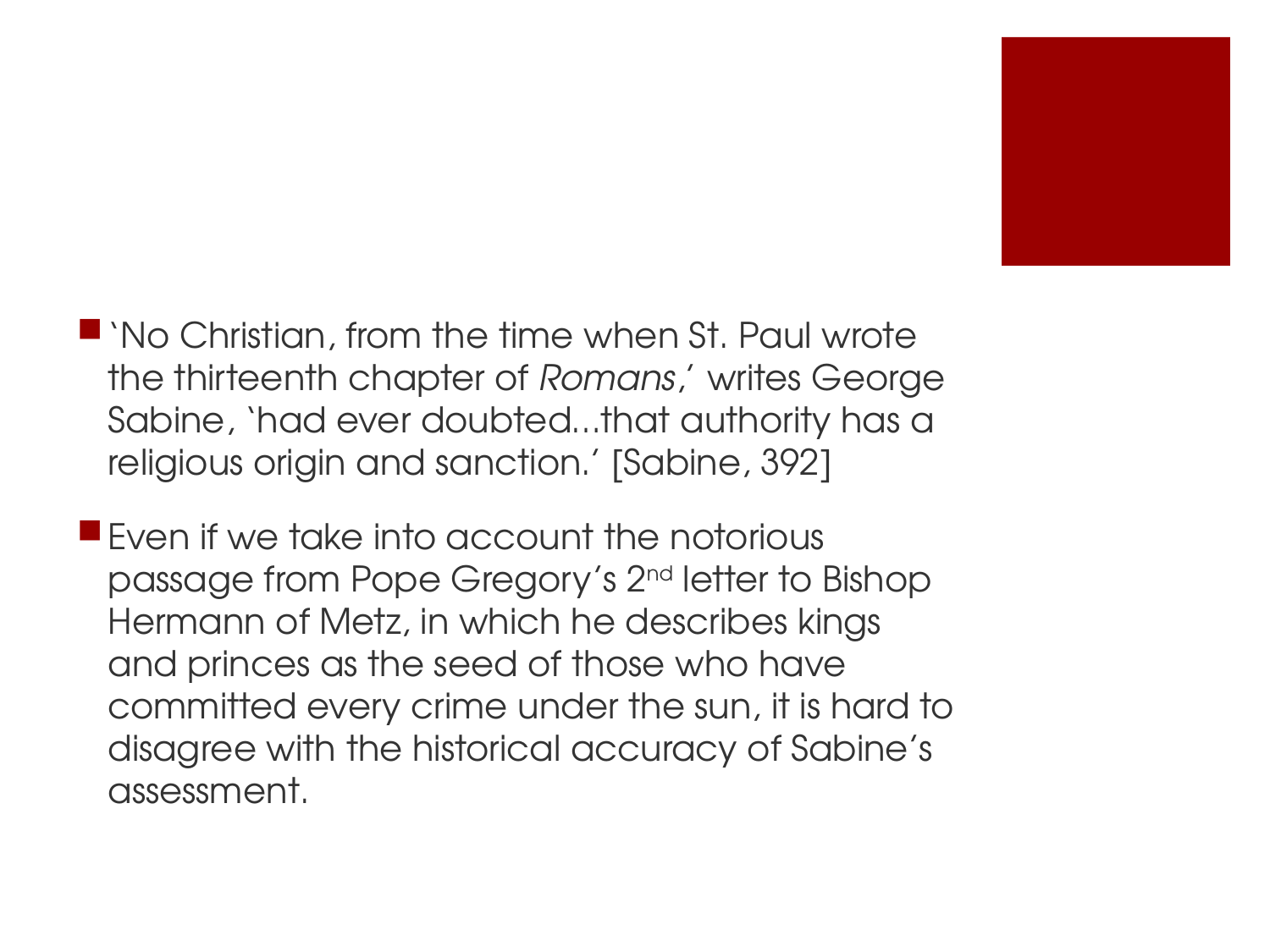

#
‘No Christian, from the time when St. Paul wrote the thirteenth chapter of Romans,’ writes George Sabine, ‘had ever doubted…that authority has a religious origin and sanction.’ [Sabine, 392]
Even if we take into account the notorious passage from Pope Gregory’s 2nd letter to Bishop Hermann of Metz, in which he describes kings and princes as the seed of those who have committed every crime under the sun, it is hard to disagree with the historical accuracy of Sabine’s assessment.